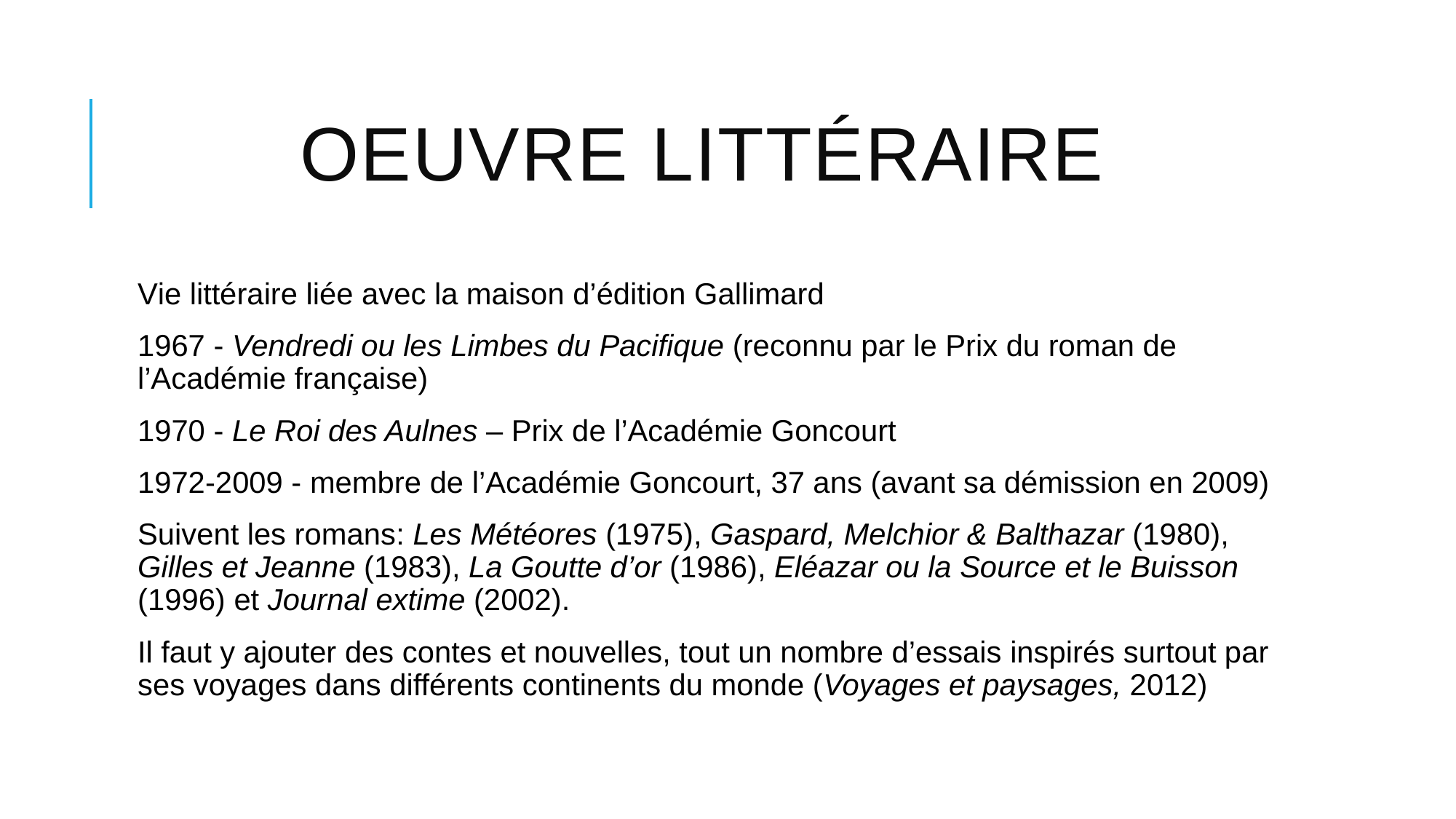

# Oeuvre littéraire
Vie littéraire liée avec la maison d’édition Gallimard
1967 - Vendredi ou les Limbes du Pacifique (reconnu par le Prix du roman de l’Académie française)
1970 - Le Roi des Aulnes – Prix de l’Académie Goncourt
1972-2009 - membre de l’Académie Goncourt, 37 ans (avant sa démission en 2009)
Suivent les romans: Les Météores (1975), Gaspard, Melchior & Balthazar (1980), Gilles et Jeanne (1983), La Goutte d’or (1986), Eléazar ou la Source et le Buisson (1996) et Journal extime (2002).
Il faut y ajouter des contes et nouvelles, tout un nombre d’essais inspirés surtout par ses voyages dans différents continents du monde (Voyages et paysages, 2012)